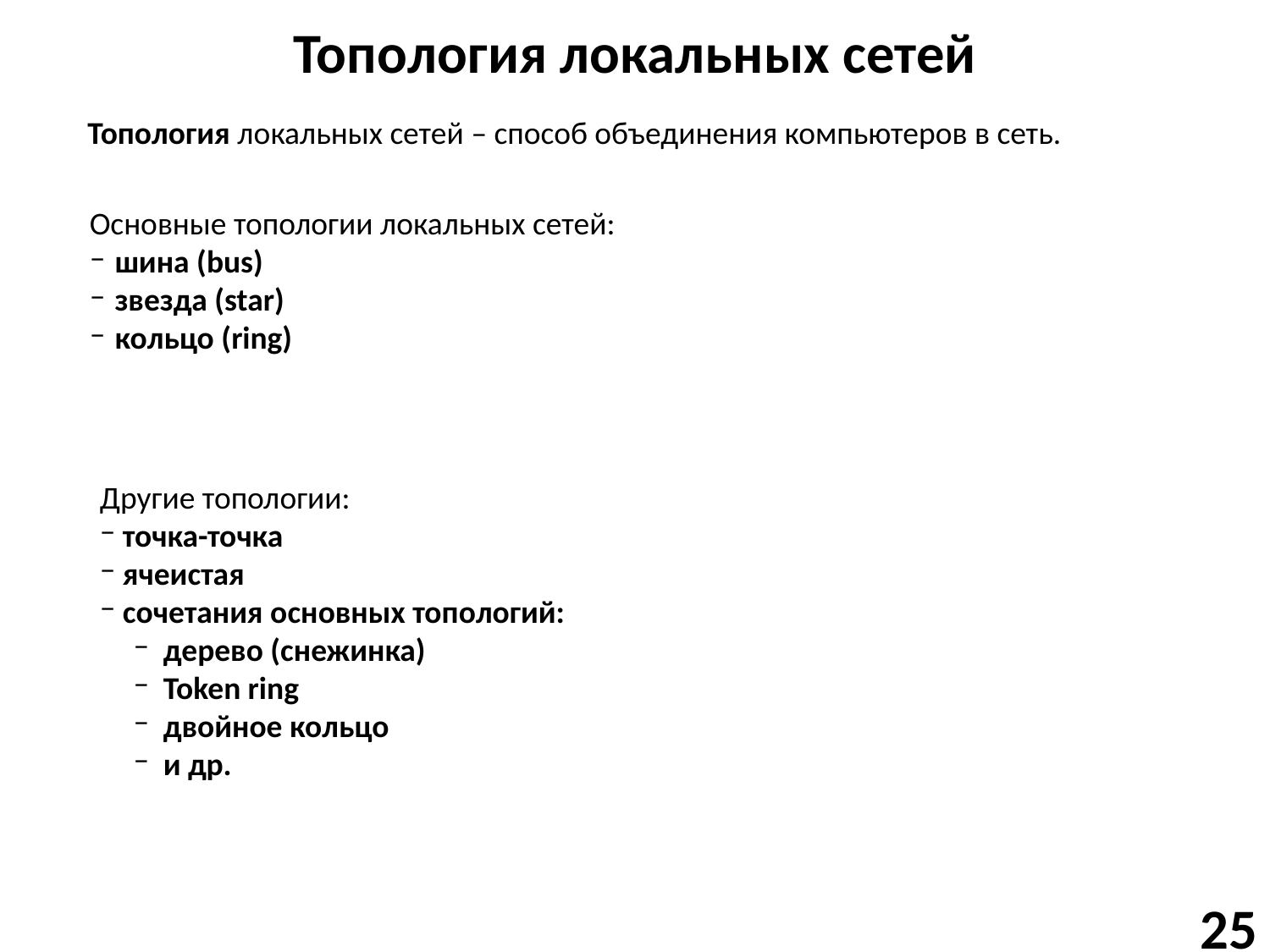

# Топология локальных сетей
Топология локальных сетей – способ объединения компьютеров в сеть.
Основные топологии локальных сетей:
шина (bus)
звезда (star)
кольцо (ring)
Другие топологии:
 точка-точка
 ячеистая
 сочетания основных топологий:
дерево (снежинка)
Token ring
двойное кольцо
и др.
25